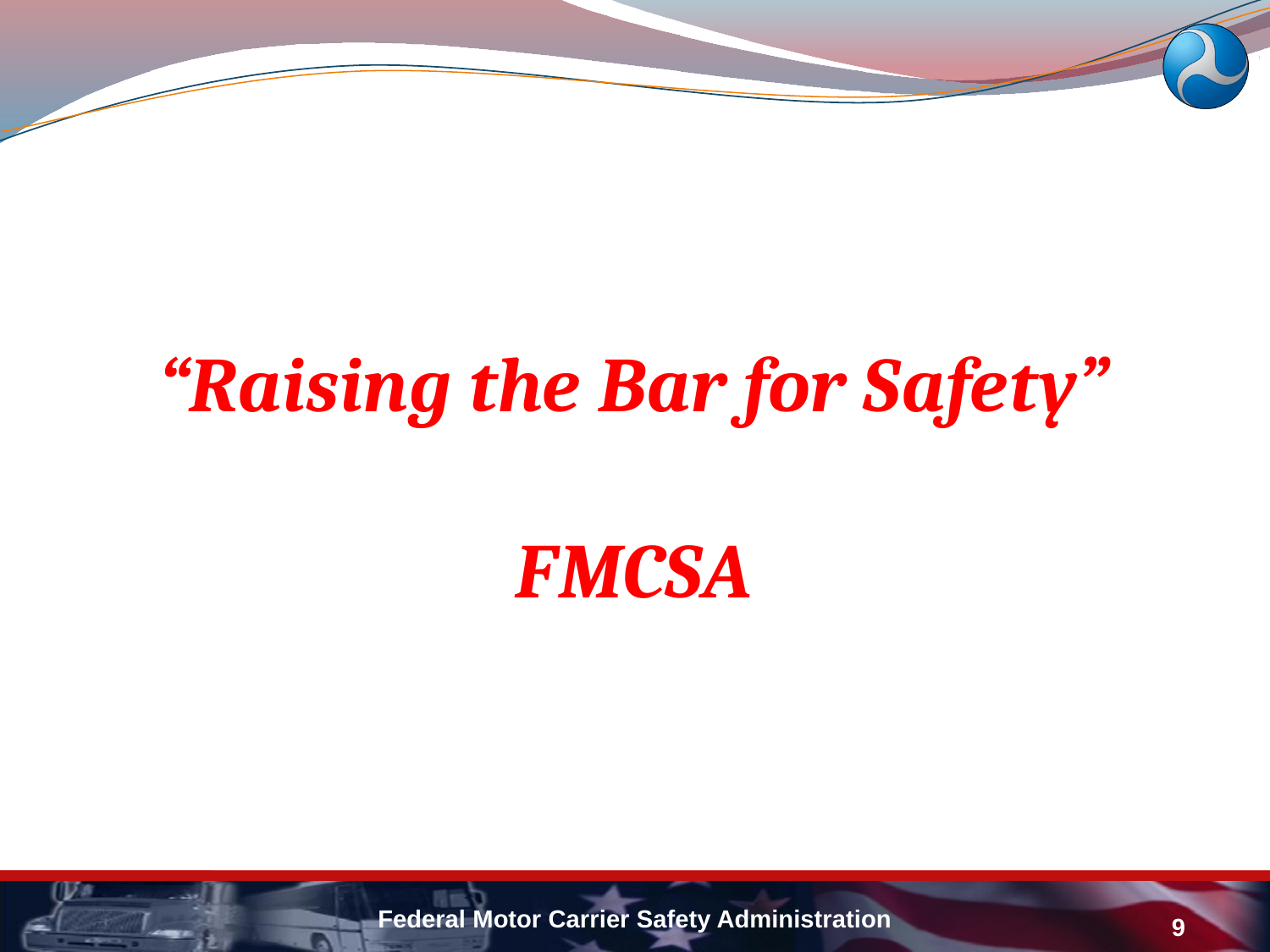

# “Raising the Bar for Safety” FMCSA

Federal Motor Carrier Safety Administration
9